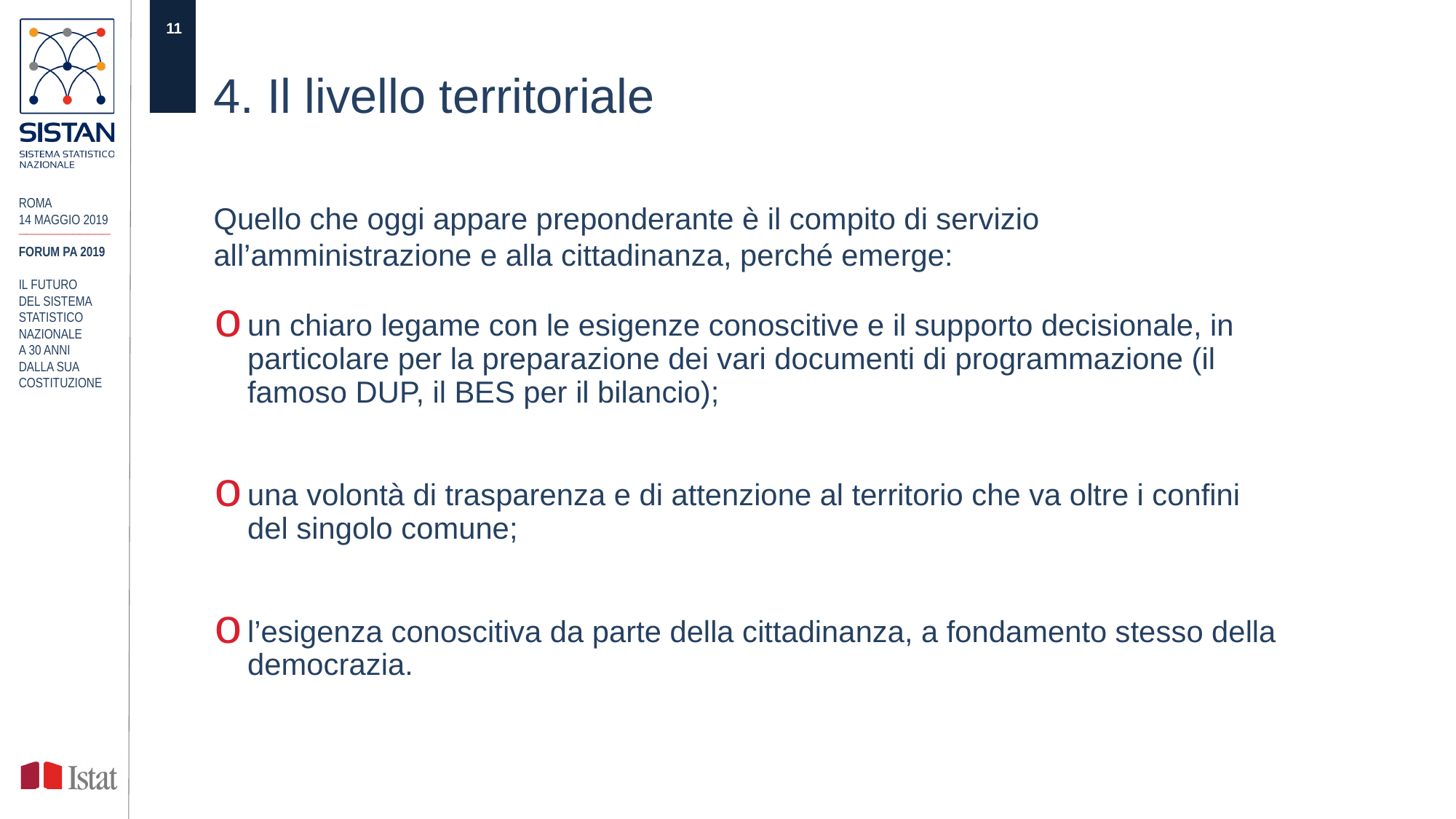

# 4. Il livello territoriale
Quello che oggi appare preponderante è il compito di servizio all’amministrazione e alla cittadinanza, perché emerge:

un chiaro legame con le esigenze conoscitive e il supporto decisionale, in particolare per la preparazione dei vari documenti di programmazione (il famoso DUP, il BES per il bilancio);

una volontà di trasparenza e di attenzione al territorio che va oltre i confini del singolo comune;

l’esigenza conoscitiva da parte della cittadinanza, a fondamento stesso della democrazia.
ROMA
14 MAGGIO 2019
____________

FORUM PA 2019
IL FUTURO
DEL SISTEMA STATISTICO NAZIONALE
A 30 ANNI
DALLA SUA COSTITUZIONE